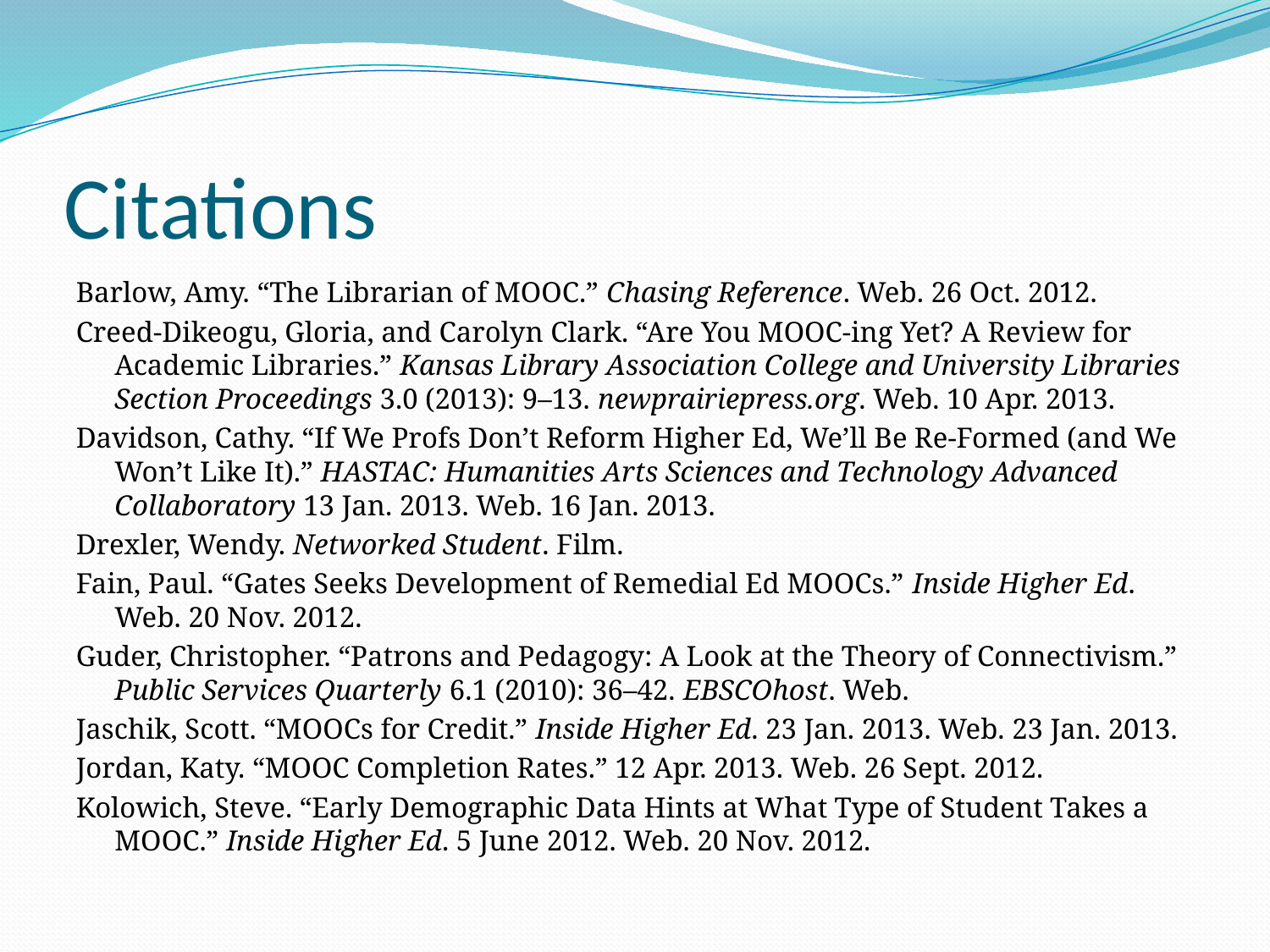

# Citations
Barlow, Amy. “The Librarian of MOOC.” Chasing Reference. Web. 26 Oct. 2012.
Creed-Dikeogu, Gloria, and Carolyn Clark. “Are You MOOC-ing Yet? A Review for Academic Libraries.” Kansas Library Association College and University Libraries Section Proceedings 3.0 (2013): 9–13. newprairiepress.org. Web. 10 Apr. 2013.
Davidson, Cathy. “If We Profs Don’t Reform Higher Ed, We’ll Be Re-Formed (and We Won’t Like It).” HASTAC: Humanities Arts Sciences and Technology Advanced Collaboratory 13 Jan. 2013. Web. 16 Jan. 2013.
Drexler, Wendy. Networked Student. Film.
Fain, Paul. “Gates Seeks Development of Remedial Ed MOOCs.” Inside Higher Ed. Web. 20 Nov. 2012.
Guder, Christopher. “Patrons and Pedagogy: A Look at the Theory of Connectivism.” Public Services Quarterly 6.1 (2010): 36–42. EBSCOhost. Web.
Jaschik, Scott. “MOOCs for Credit.” Inside Higher Ed. 23 Jan. 2013. Web. 23 Jan. 2013.
Jordan, Katy. “MOOC Completion Rates.” 12 Apr. 2013. Web. 26 Sept. 2012.
Kolowich, Steve. “Early Demographic Data Hints at What Type of Student Takes a MOOC.” Inside Higher Ed. 5 June 2012. Web. 20 Nov. 2012.